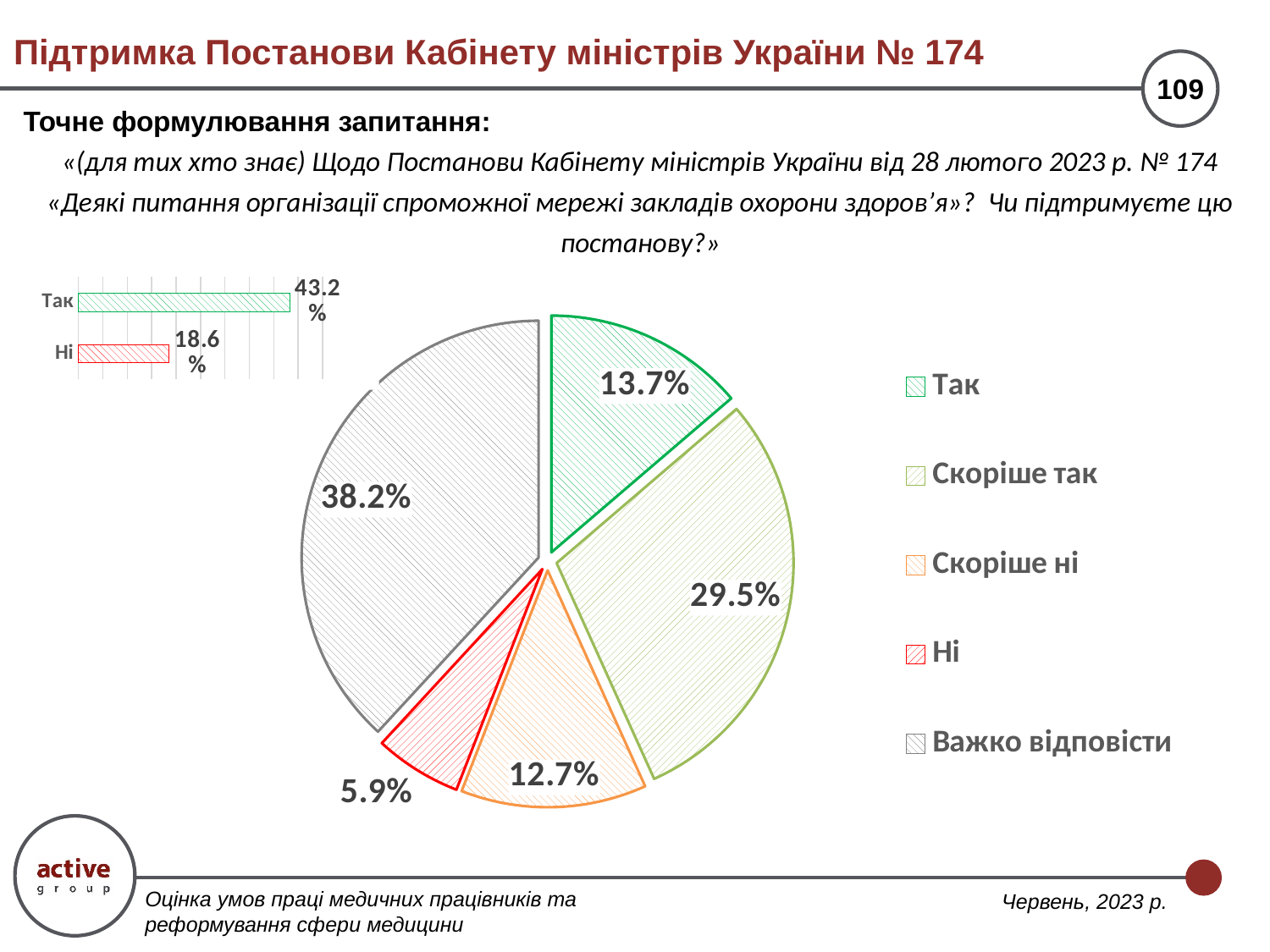

# Підтримка Постанови Кабінету міністрів України № 174
Точне формулювання запитання:
«(для тих хто знає) Щодо Постанови Кабінету міністрів України від 28 лютого 2023 р. № 174 «Деякі питання організації спроможної мережі закладів охорони здоров’я»?  Чи підтримуєте цю постанову?»

### Chart

| Category |  |
|---|---|
| Ні | 0.18599439775910362 |
| Так | 0.43249299719887957 |

### Chart

| Category |  |
|---|---|
| Так | 0.13725490196078433 |
| Скоріше так | 0.29523809523809524 |
| Скоріше ні | 0.12661064425770308 |
| Ні | 0.05938375350140055 |
| Важко відповісти | 0.3815126050420168 |